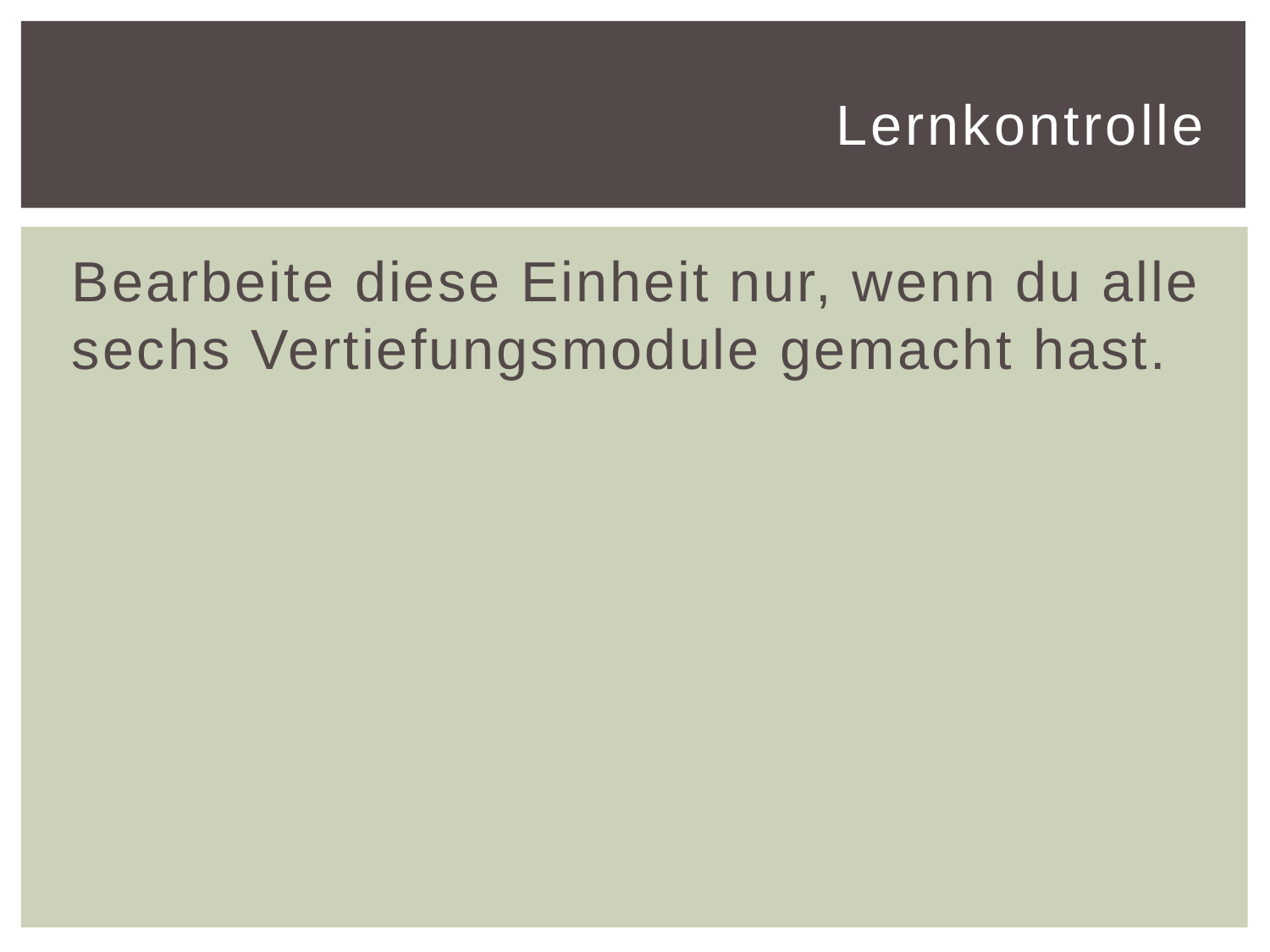

# Lernkontrolle
Bearbeite diese Einheit nur, wenn du alle sechs Vertiefungsmodule gemacht hast.